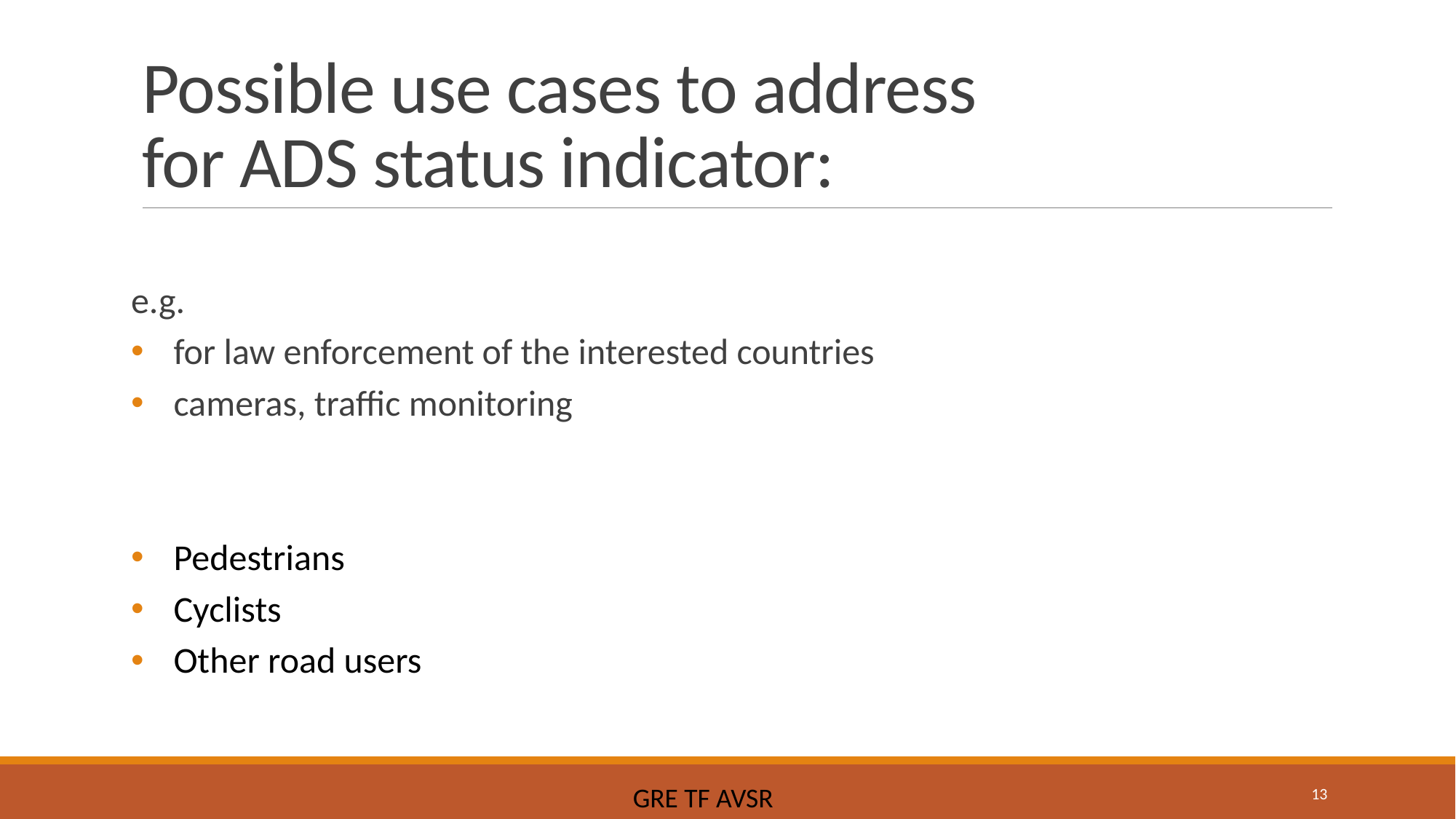

# Possible use cases to address for ADS status indicator:

e.g.
for law enforcement of the interested countries
cameras, traffic monitoring

Pedestrians
Cyclists
Other road users
13